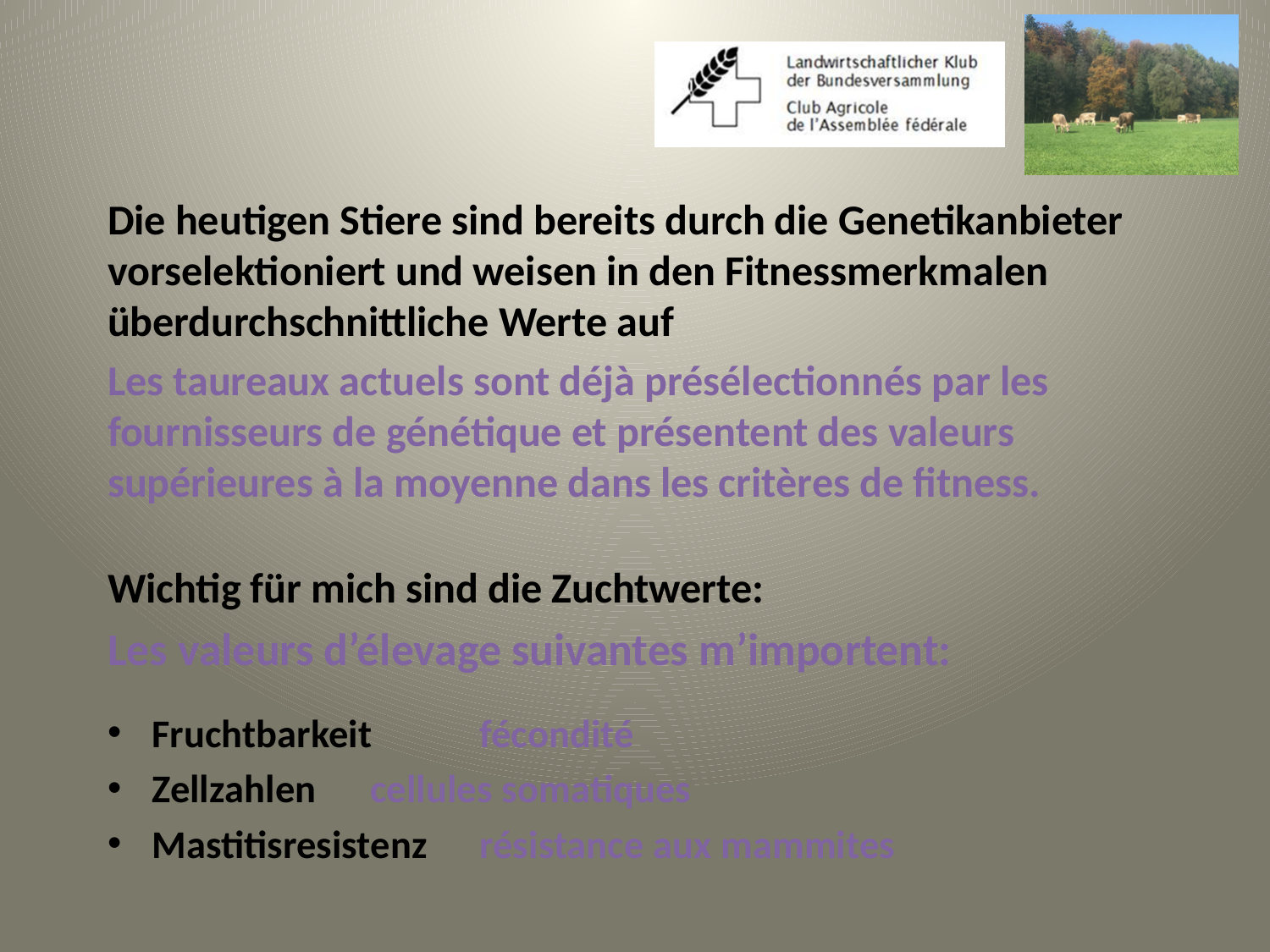

#
Die heutigen Stiere sind bereits durch die Genetikanbieter vorselektioniert und weisen in den Fitnessmerkmalen überdurchschnittliche Werte auf
Les taureaux actuels sont déjà présélectionnés par les fournisseurs de génétique et présentent des valeurs supérieures à la moyenne dans les critères de fitness.

Wichtig für mich sind die Zuchtwerte:
Les valeurs d’élevage suivantes m’importent:

Fruchtbarkeit     	fécondité
Zellzahlen     	cellules somatiques
Mastitisresistenz	résistance aux mammites